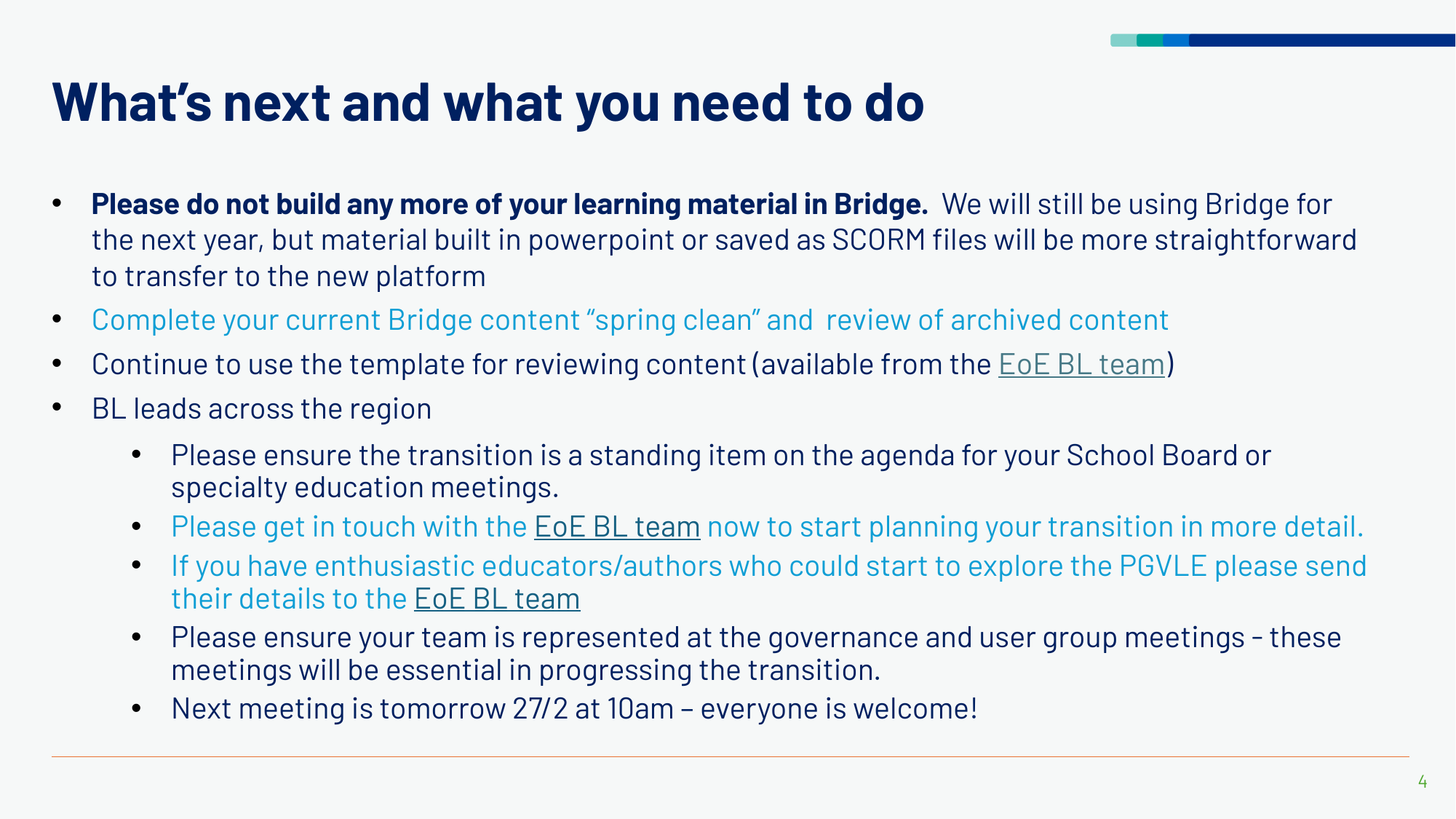

# What’s next and what you need to do
Please do not build any more of your learning material in Bridge.  We will still be using Bridge for the next year, but material built in powerpoint or saved as SCORM files will be more straightforward to transfer to the new platform
Complete your current Bridge content “spring clean” and  review of archived content
Continue to use the template for reviewing content (available from the EoE BL team)
BL leads across the region
Please ensure the transition is a standing item on the agenda for your School Board or specialty education meetings.
Please get in touch with the EoE BL team now to start planning your transition in more detail.
If you have enthusiastic educators/authors who could start to explore the PGVLE please send their details to the EoE BL team
Please ensure your team is represented at the governance and user group meetings - these meetings will be essential in progressing the transition.
Next meeting is tomorrow 27/2 at 10am – everyone is welcome!